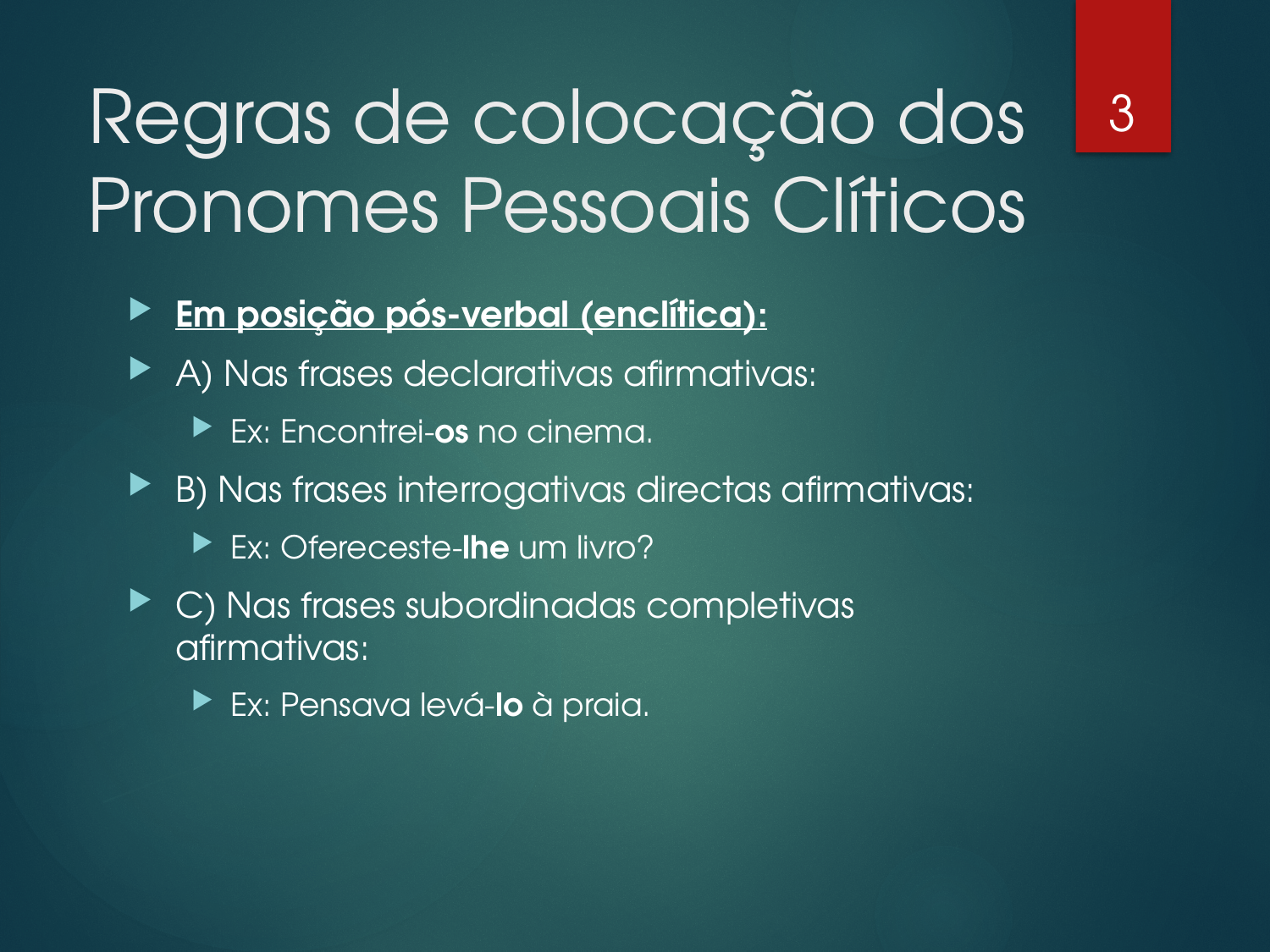

3
# Regras de colocação dos Pronomes Pessoais Clíticos
Em posição pós-verbal (enclítica):
A) Nas frases declarativas afirmativas:
Ex: Encontrei-os no cinema.
B) Nas frases interrogativas directas afirmativas:
Ex: Ofereceste-lhe um livro?
C) Nas frases subordinadas completivas afirmativas:
Ex: Pensava levá-lo à praia.